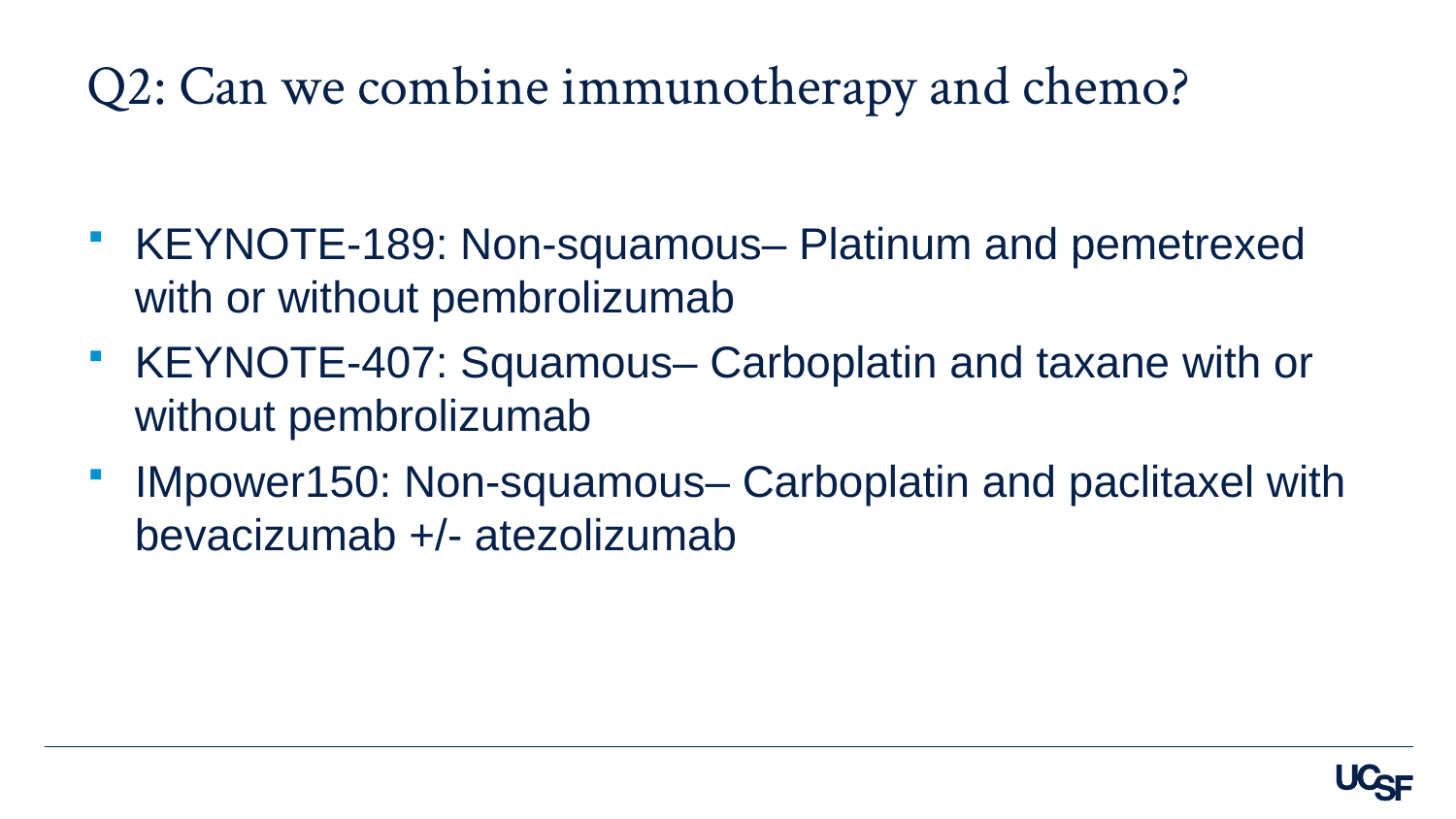

# Q2: Can we combine immunotherapy and chemo?
KEYNOTE-189: Non-squamous– Platinum and pemetrexed with or without pembrolizumab
KEYNOTE-407: Squamous– Carboplatin and taxane with or without pembrolizumab
IMpower150: Non-squamous– Carboplatin and paclitaxel with bevacizumab +/- atezolizumab